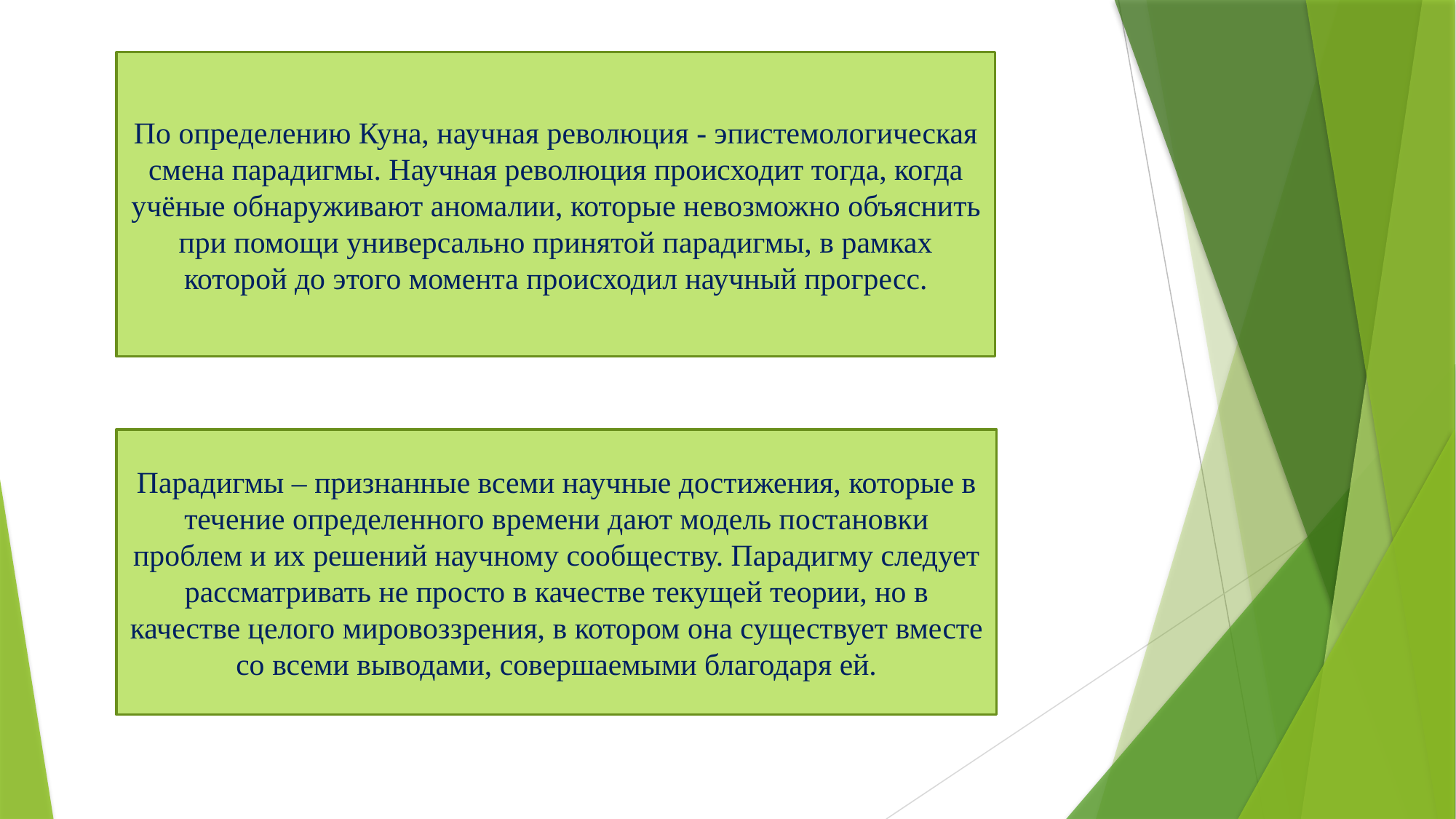

По определению Куна, научная революция - эпистемологическая смена парадигмы. Научная революция происходит тогда, когда учёные обнаруживают аномалии, которые невозможно объяснить при помощи универсально принятой парадигмы, в рамках которой до этого момента происходил научный прогресс.
Парадигмы – признанные всеми научные достижения, которые в течение определенного времени дают модель постановки проблем и их решений научному сообществу. Парадигму следует рассматривать не просто в качестве текущей теории, но в качестве целого мировоззрения, в котором она существует вместе со всеми выводами, совершаемыми благодаря ей.